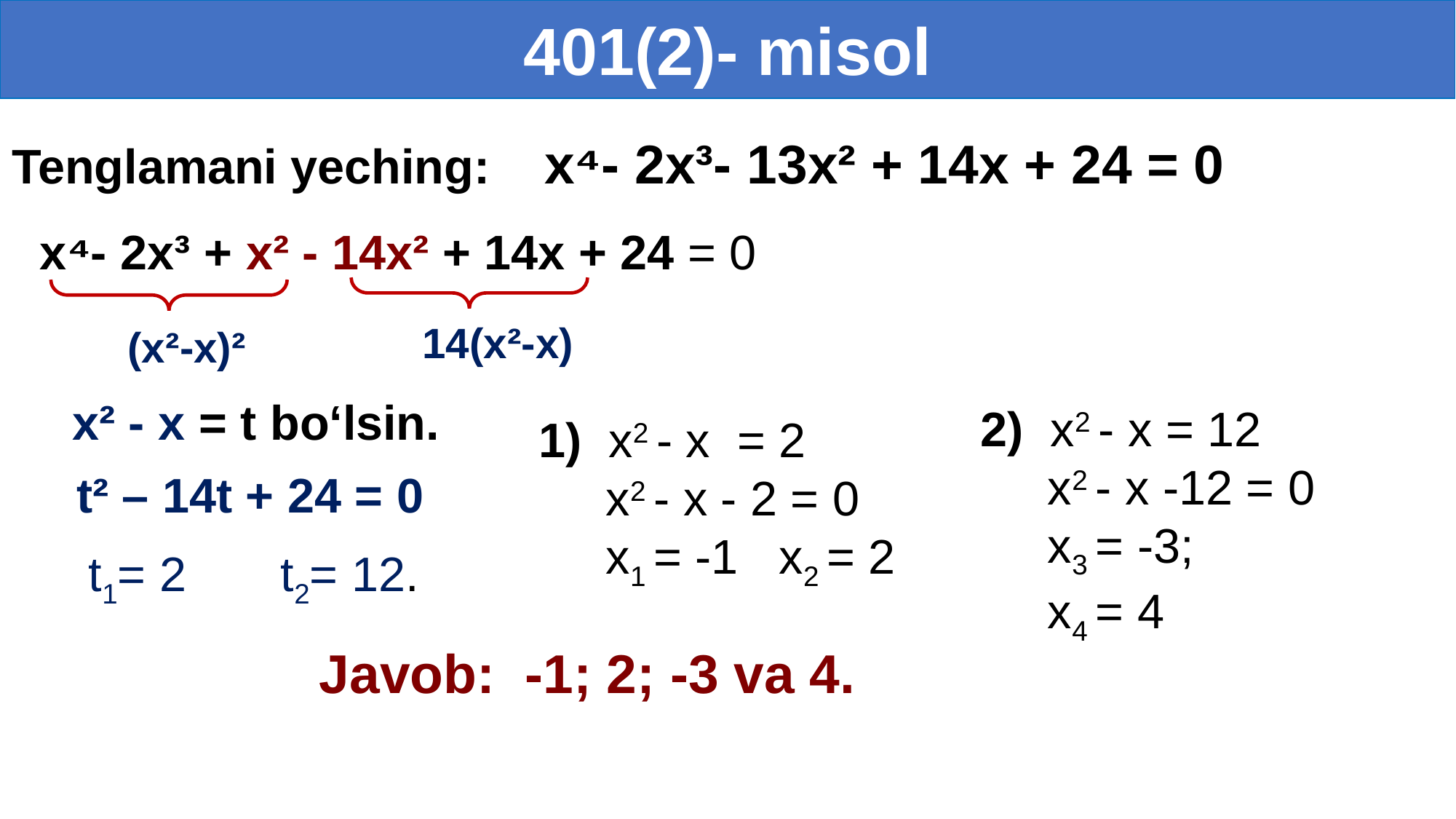

401(2)- misol
Tenglamani yeching:    x⁴- 2x³- 13x² + 14x + 24 = 0

x⁴- 2x³ + x² - 14x² + 14x + 24 = 0
14(x²-x)
(x²-x)²
 x² - x = t bo‘lsin.

  t1= 2       t2= 12.
2)  х2 - х = 12
     х2 - х -12 = 0
     х3 = -3;
     х4 = 4

1)  х2 - х  = 2
     х2 - х - 2 = 0
     х1 = -1   х2 = 2
t² – 14t + 24 = 0
Javob:  -1; 2; -3 va 4.